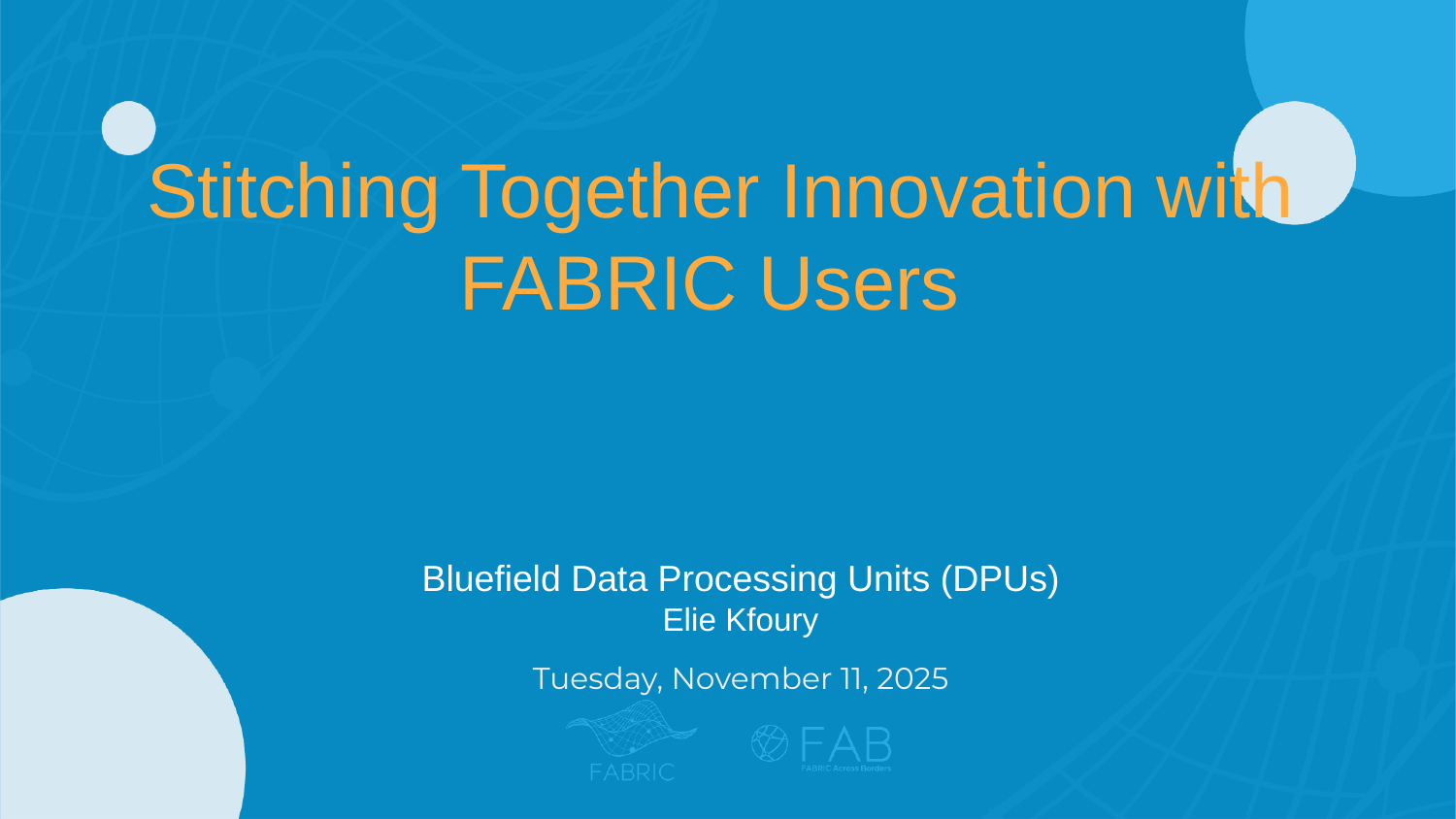

Stitching Together Innovation with FABRIC Users

Bluefield Data Processing Units (DPUs)
Elie Kfoury
Tuesday, November 11, 2025